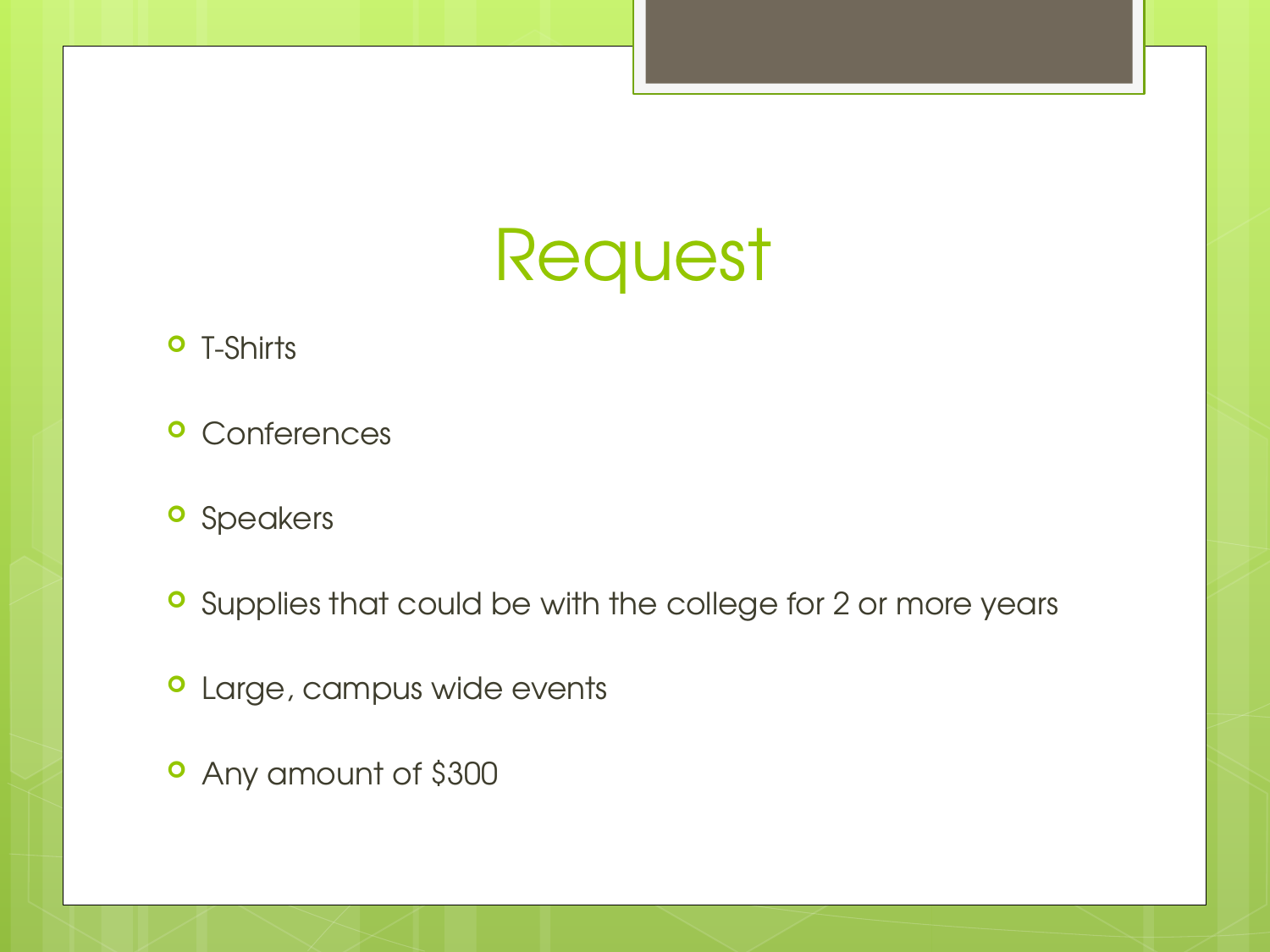

# Request
T-Shirts

Conferences

Speakers

Supplies that could be with the college for 2 or more years

Large, campus wide events

Any amount of $300